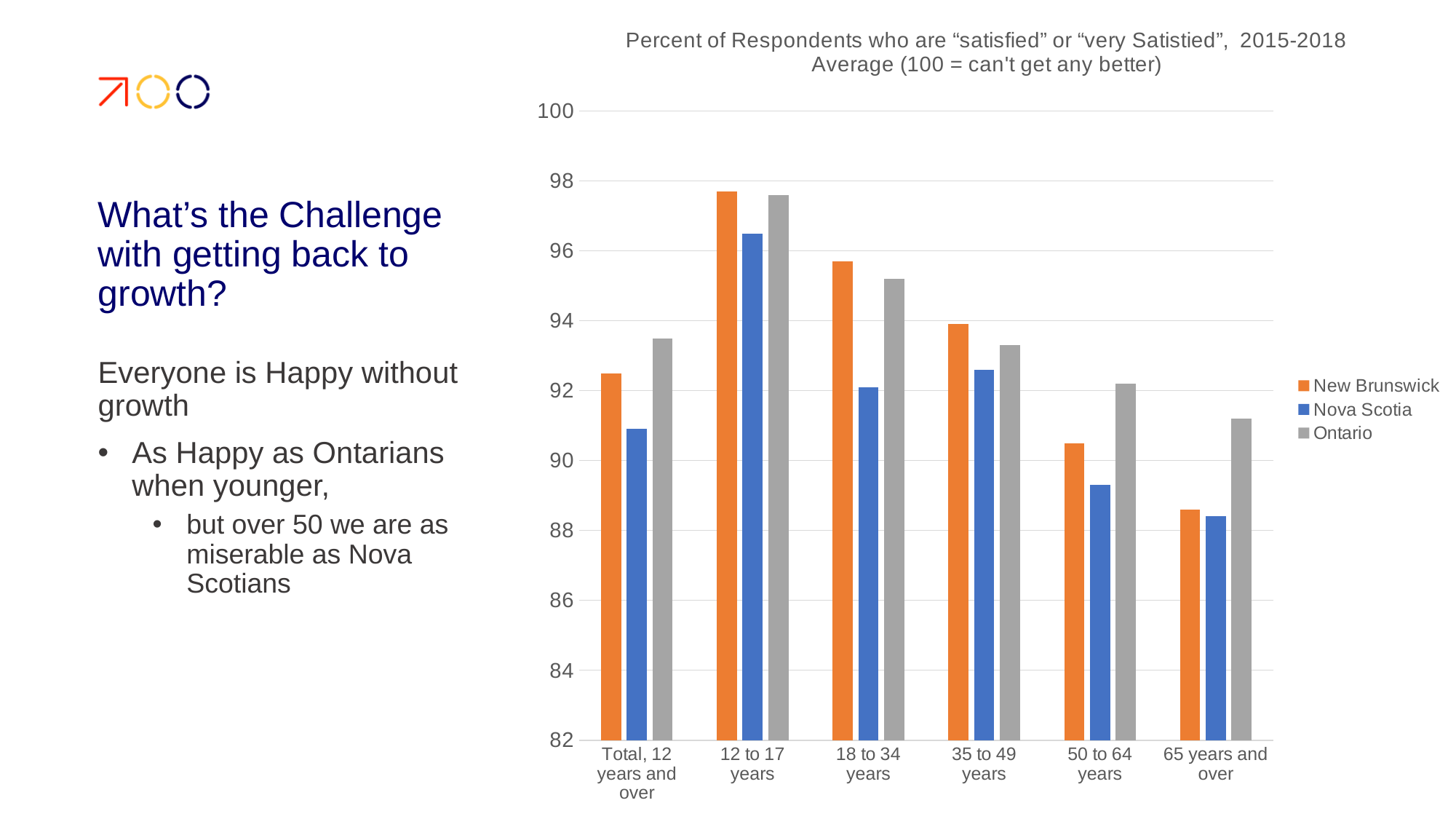

### Chart: Percent of Respondents who are “satisfied” or “very Satistied”,  2015-2018 Average (100 = can't get any better)

| Category | New Brunswick | Nova Scotia | Ontario |
|---|---|---|---|
|  | 92.5 | 90.9 | 93.5 |
|  | 97.7 | 96.5 | 97.6 |
|  | 95.7 | 92.1 | 95.2 |
|  | 93.9 | 92.6 | 93.3 |
|  | 90.5 | 89.3 | 92.2 |
|  | 88.6 | 88.4 | 91.2 |
# What’s the Challenge with getting back to growth?
Everyone is Happy without growth
As Happy as Ontarians when younger,
but over 50 we are as miserable as Nova Scotians